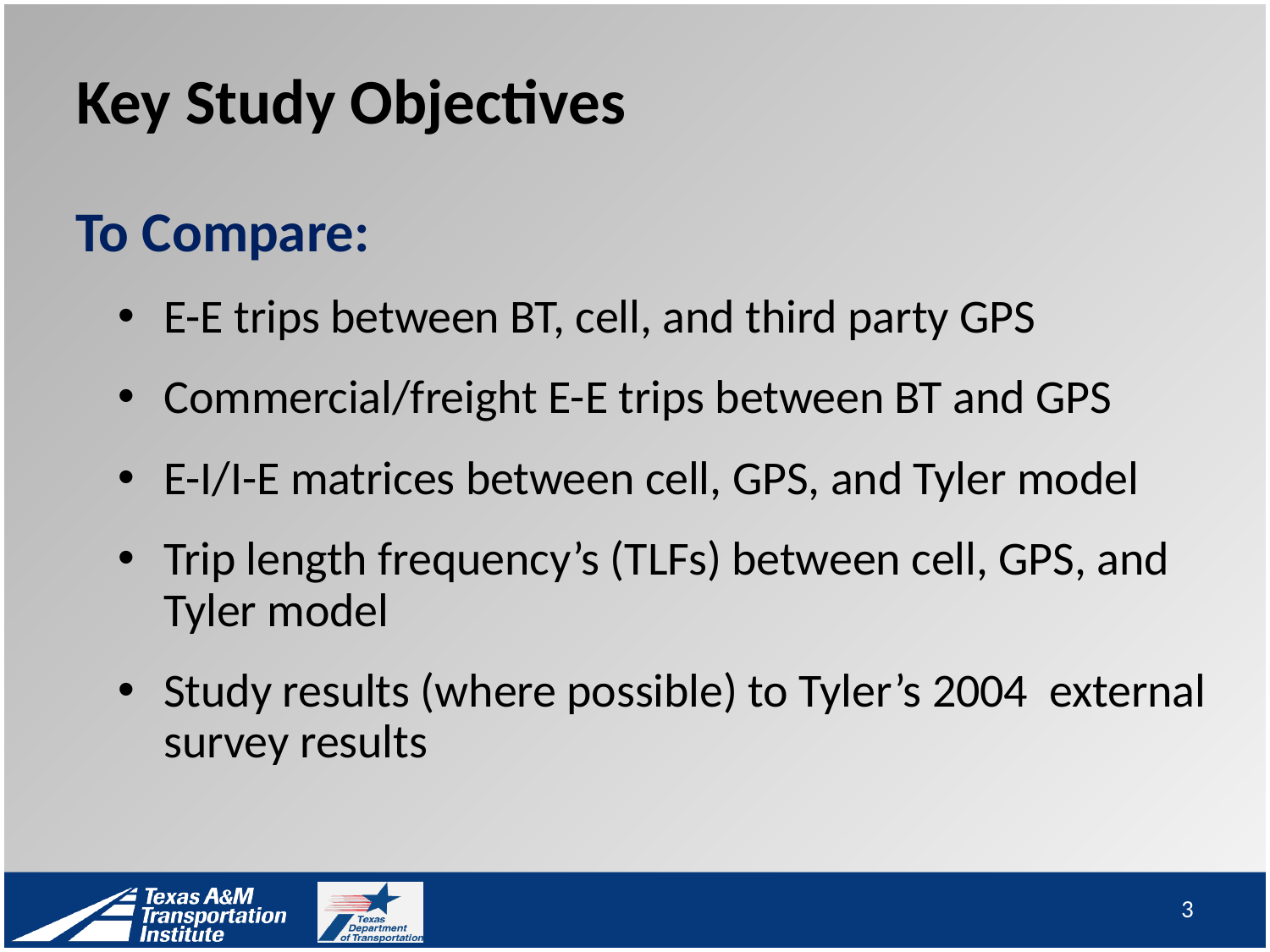

# Key Study Objectives
To Compare:

E-E trips between BT, cell, and third party GPS
Commercial/freight E-E trips between BT and GPS
E-I/I-E matrices between cell, GPS, and Tyler model
Trip length frequency’s (TLFs) between cell, GPS, and Tyler model
Study results (where possible) to Tyler’s 2004  external survey results
3